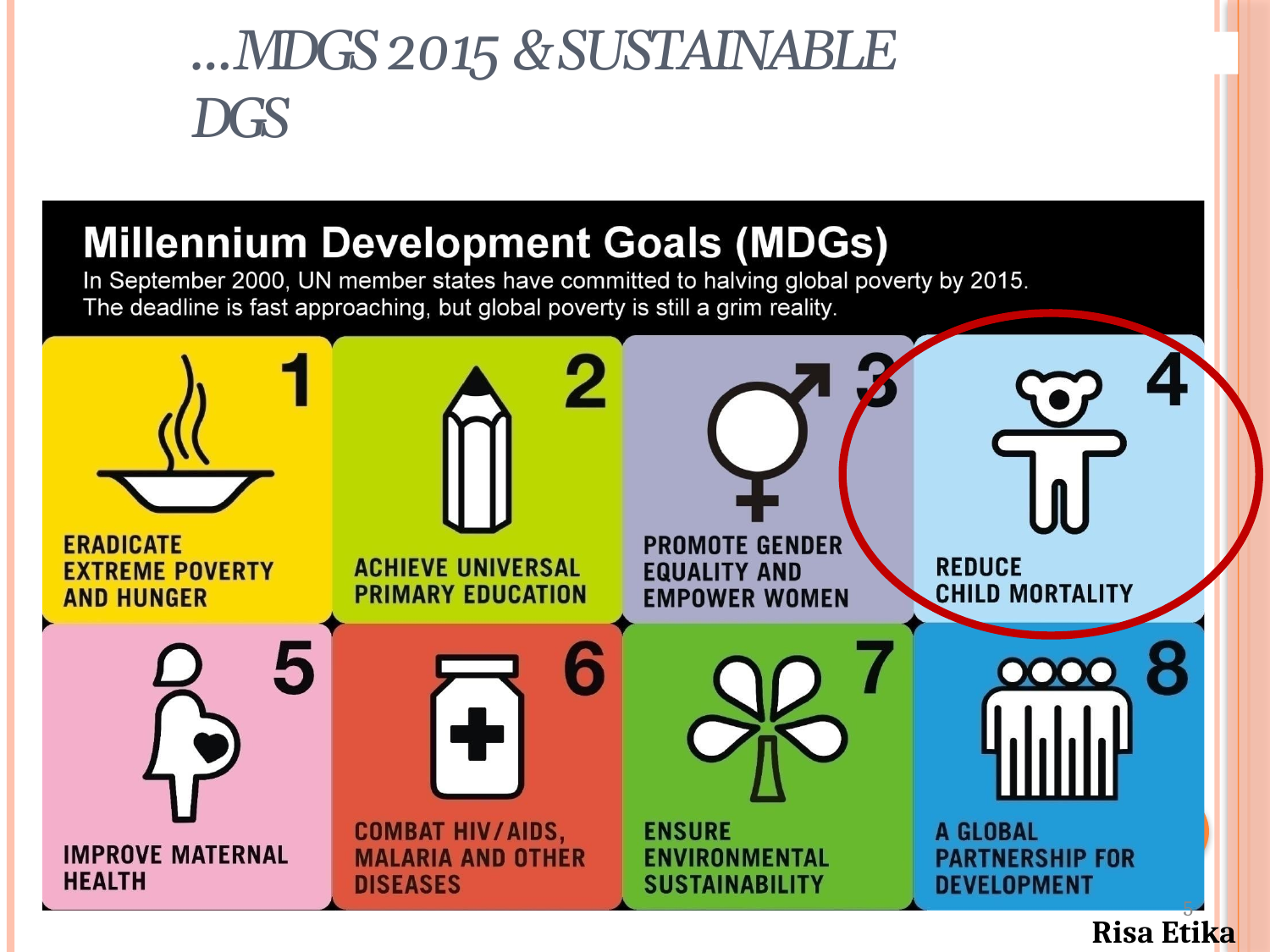

# …MDGs 2015 & Sustainable DGs

5
Risa Etika